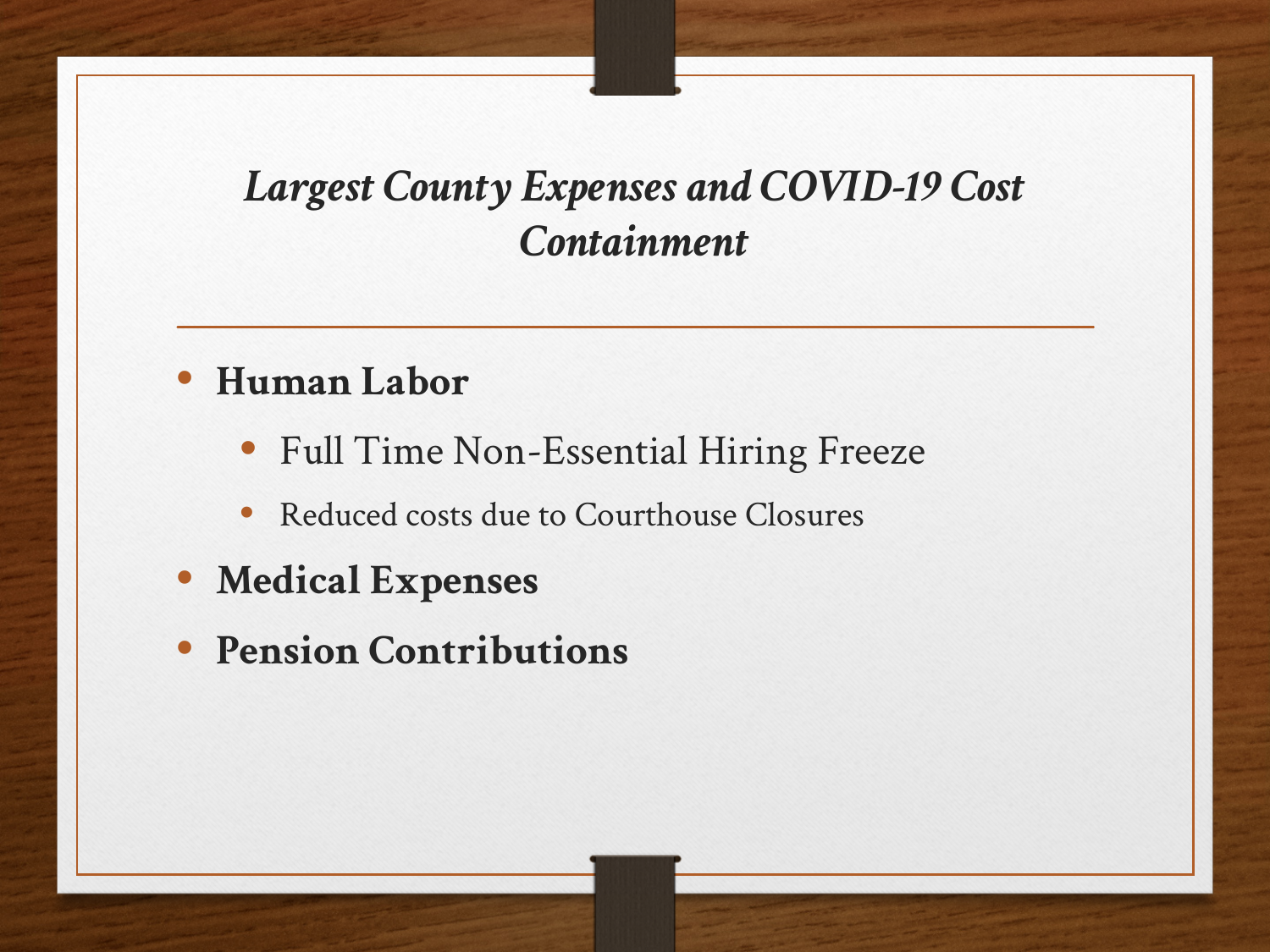

# Largest County Expenses and COVID-19 Cost Containment
Human Labor
Full Time Non-Essential Hiring Freeze
Reduced costs due to Courthouse Closures
Medical Expenses
Pension Contributions